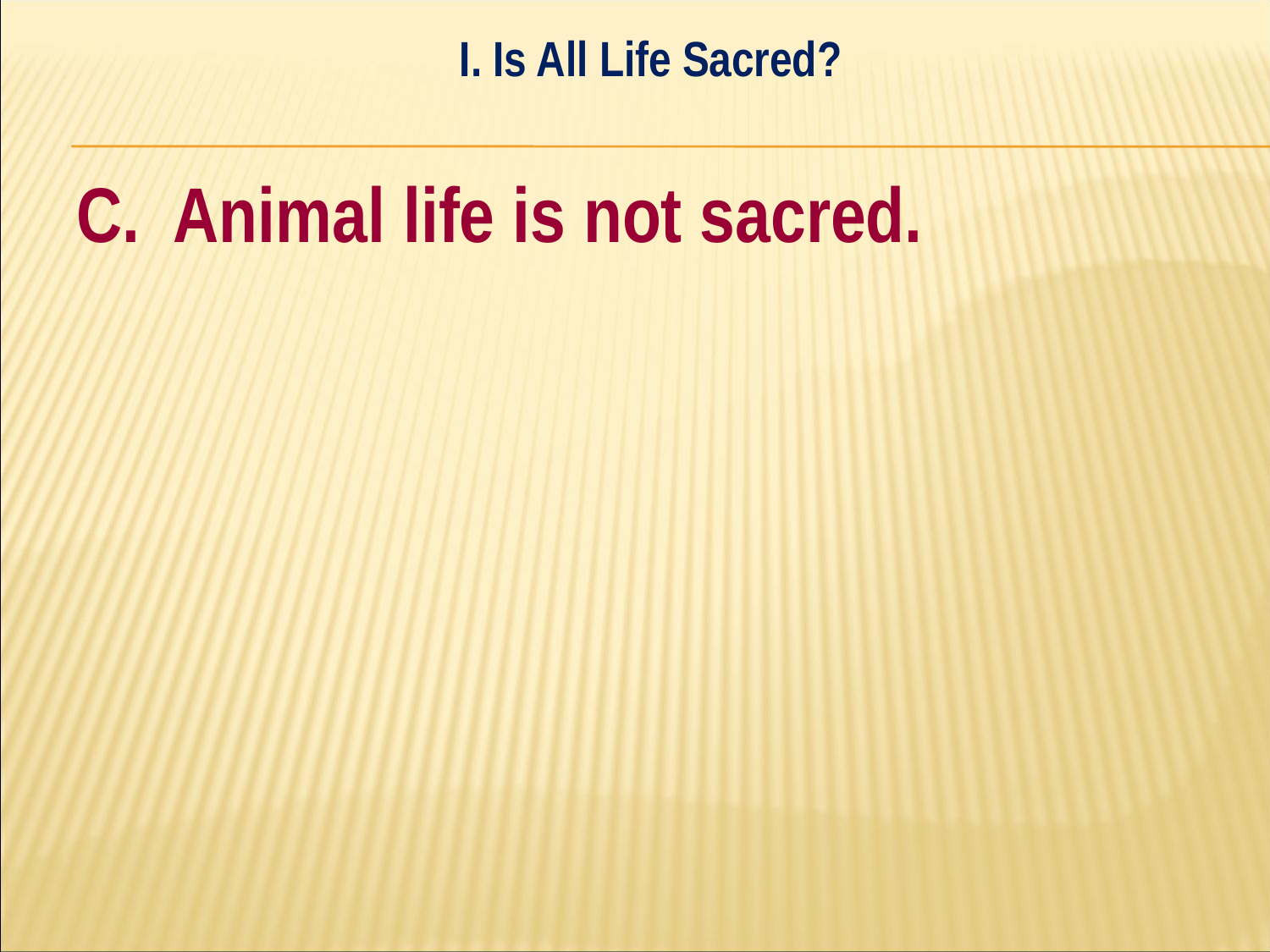

I. Is All Life Sacred?
#
C.  Animal life is not sacred.